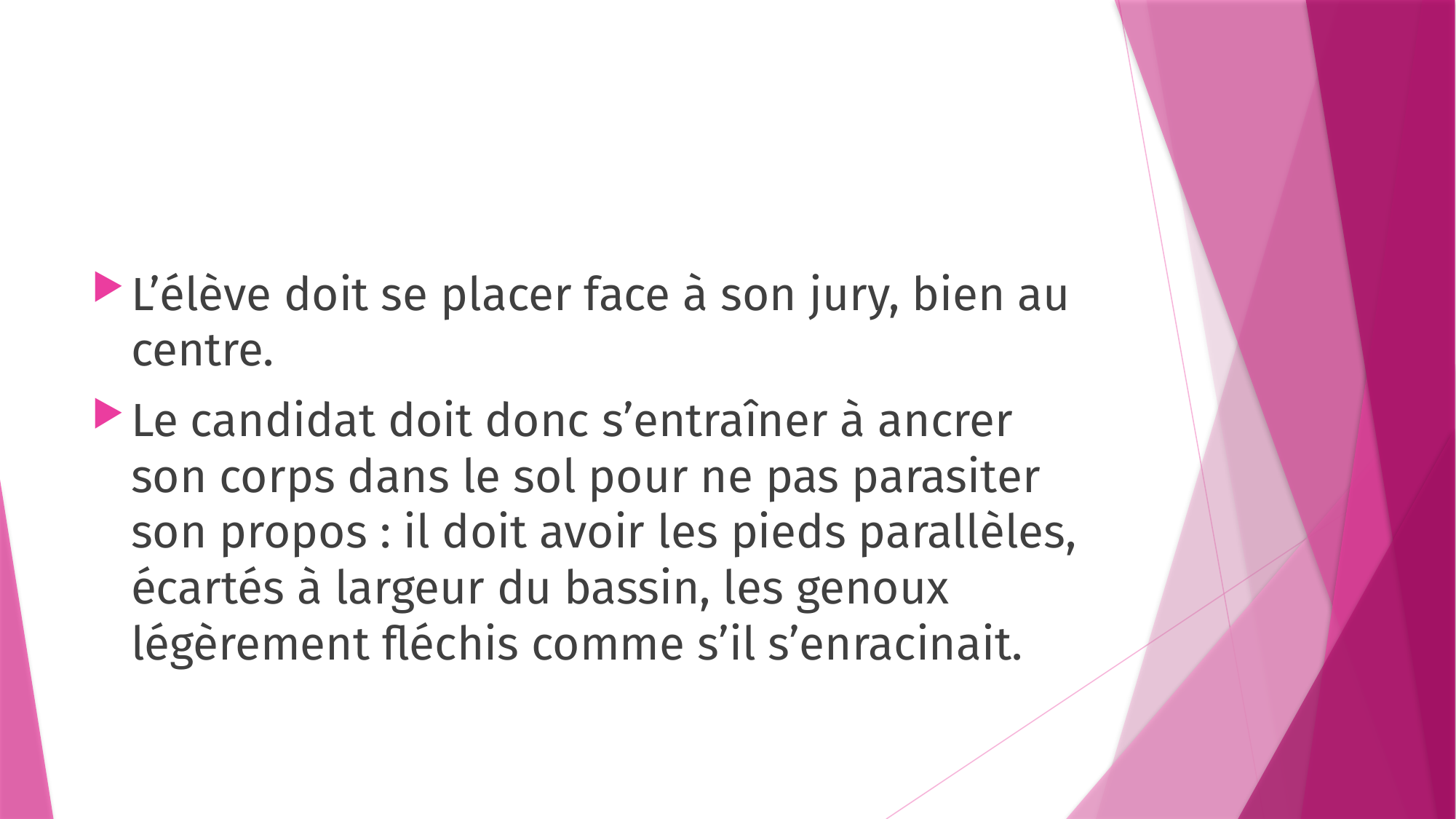

#
L’élève doit se placer face à son jury, bien au centre.
Le candidat doit donc s’entraîner à ancrer son corps dans le sol pour ne pas parasiter son propos : il doit avoir les pieds parallèles, écartés à largeur du bassin, les genoux légèrement fléchis comme s’il s’enracinait.